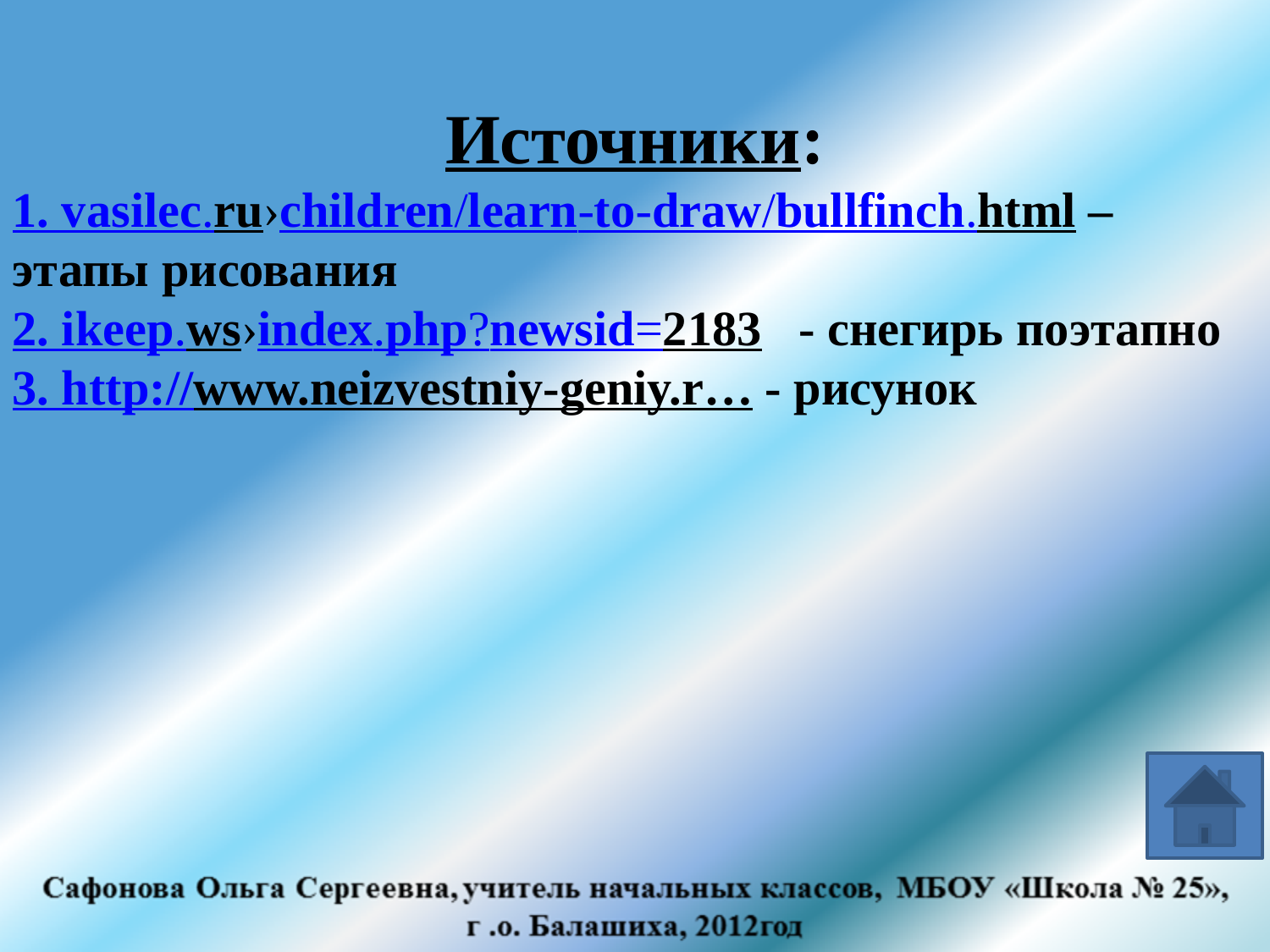

Источники:
1. vasilec.ru›children/learn-to-draw/bullfinch.html – этапы рисования
2. ikeep.ws›index.php?newsid=2183   - снегирь поэтапно
3. http://www.neizvestniy-geniy.r… - рисунок